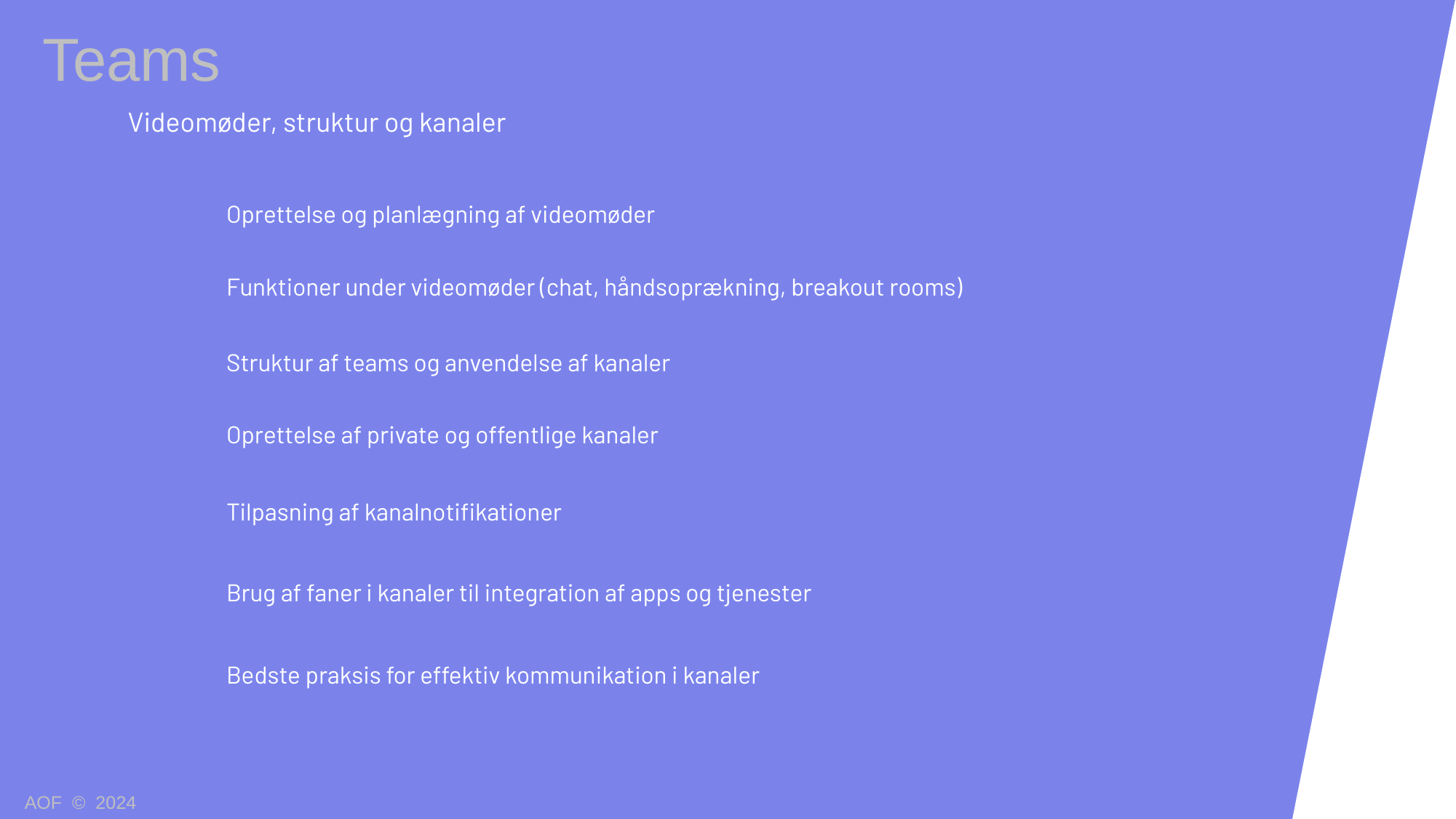

Teams
Videomøder, struktur og kanaler
Oprettelse og planlægning af videomøder
Funktioner under videomøder (chat, håndsoprækning, breakout rooms)
Struktur af teams og anvendelse af kanaler
Oprettelse af private og offentlige kanaler
Tilpasning af kanalnotifikationer
Brug af faner i kanaler til integration af apps og tjenester
Bedste praksis for effektiv kommunikation i kanaler
AOF  ©  2024